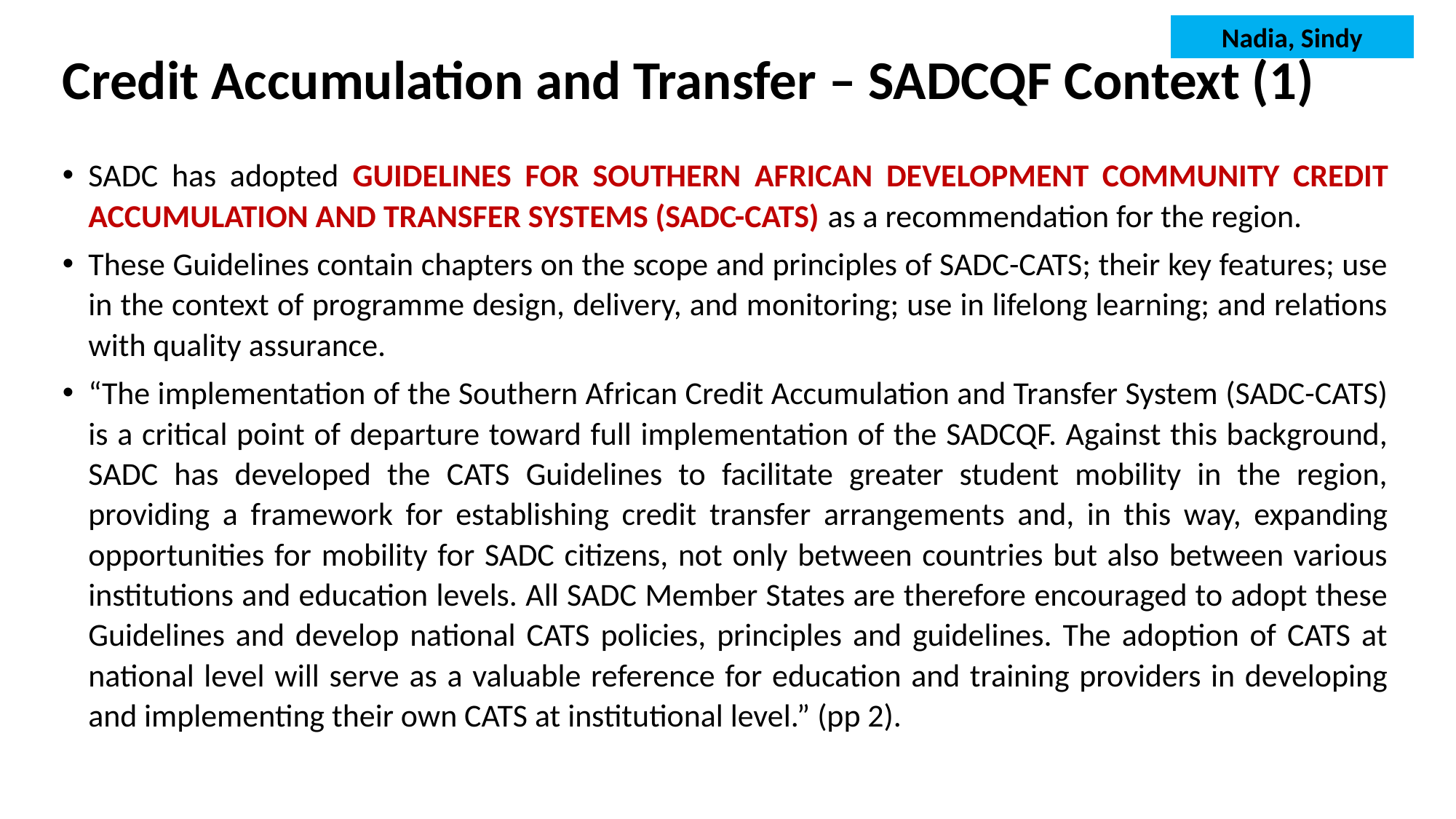

Nadia, Sindy
# Credit Accumulation and Transfer – SADCQF Context (1)
SADC has adopted GUIDELINES FOR SOUTHERN AFRICAN DEVELOPMENT COMMUNITY CREDIT ACCUMULATION AND TRANSFER SYSTEMS (SADC-CATS) as a recommendation for the region.
These Guidelines contain chapters on the scope and principles of SADC-CATS; their key features; use in the context of programme design, delivery, and monitoring; use in lifelong learning; and relations with quality assurance.
“The implementation of the Southern African Credit Accumulation and Transfer System (SADC-CATS) is a critical point of departure toward full implementation of the SADCQF. Against this background, SADC has developed the CATS Guidelines to facilitate greater student mobility in the region, providing a framework for establishing credit transfer arrangements and, in this way, expanding opportunities for mobility for SADC citizens, not only between countries but also between various institutions and education levels. All SADC Member States are therefore encouraged to adopt these Guidelines and develop national CATS policies, principles and guidelines. The adoption of CATS at national level will serve as a valuable reference for education and training providers in developing and implementing their own CATS at institutional level.” (pp 2).